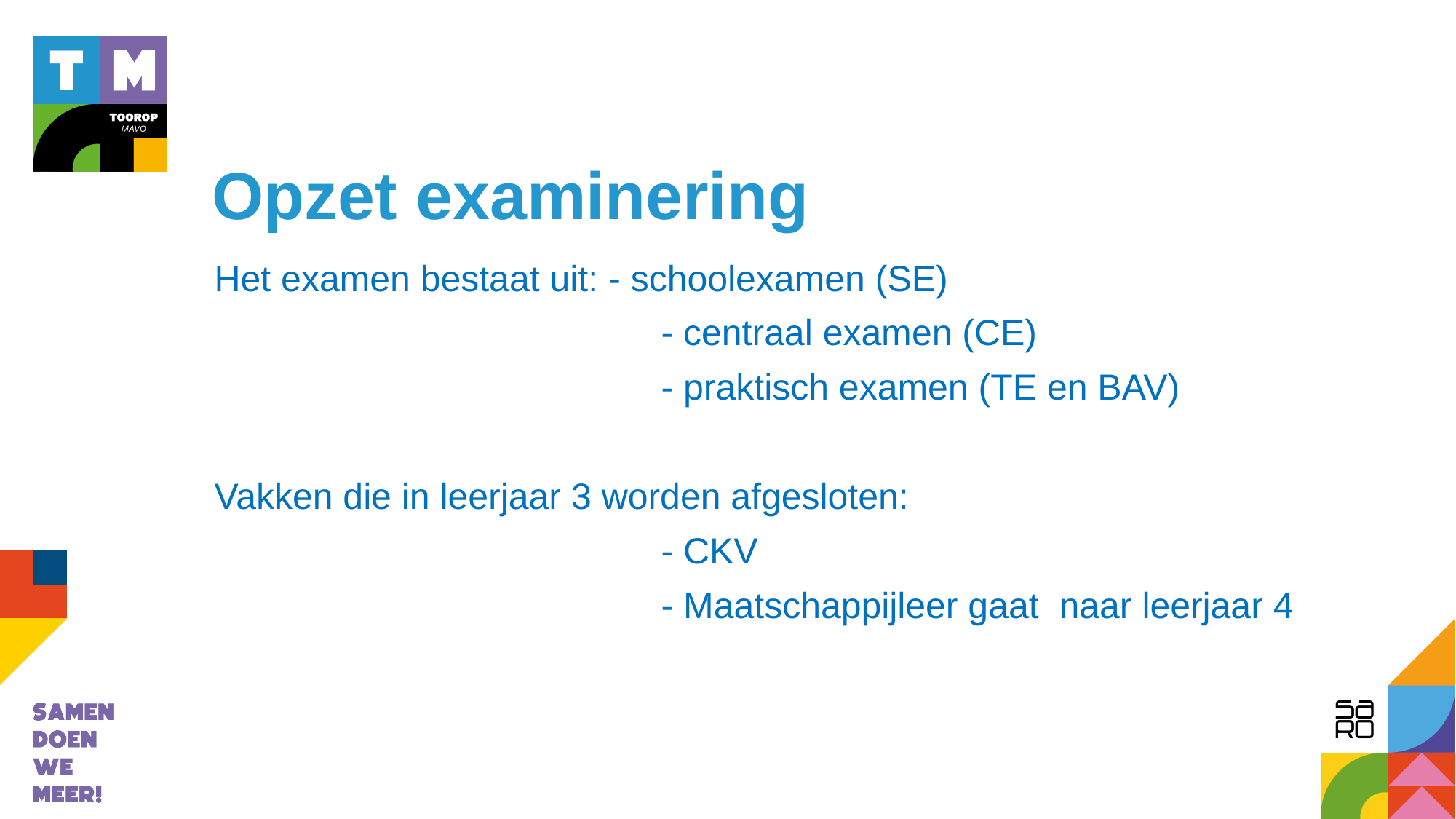

# Opzet examinering
Het examen bestaat uit: - schoolexamen (SE)
				 - centraal examen (CE)
				 - praktisch examen (TE en BAV)

Vakken die in leerjaar 3 worden afgesloten:
				 - CKV
				 - Maatschappijleer gaat  naar leerjaar 4